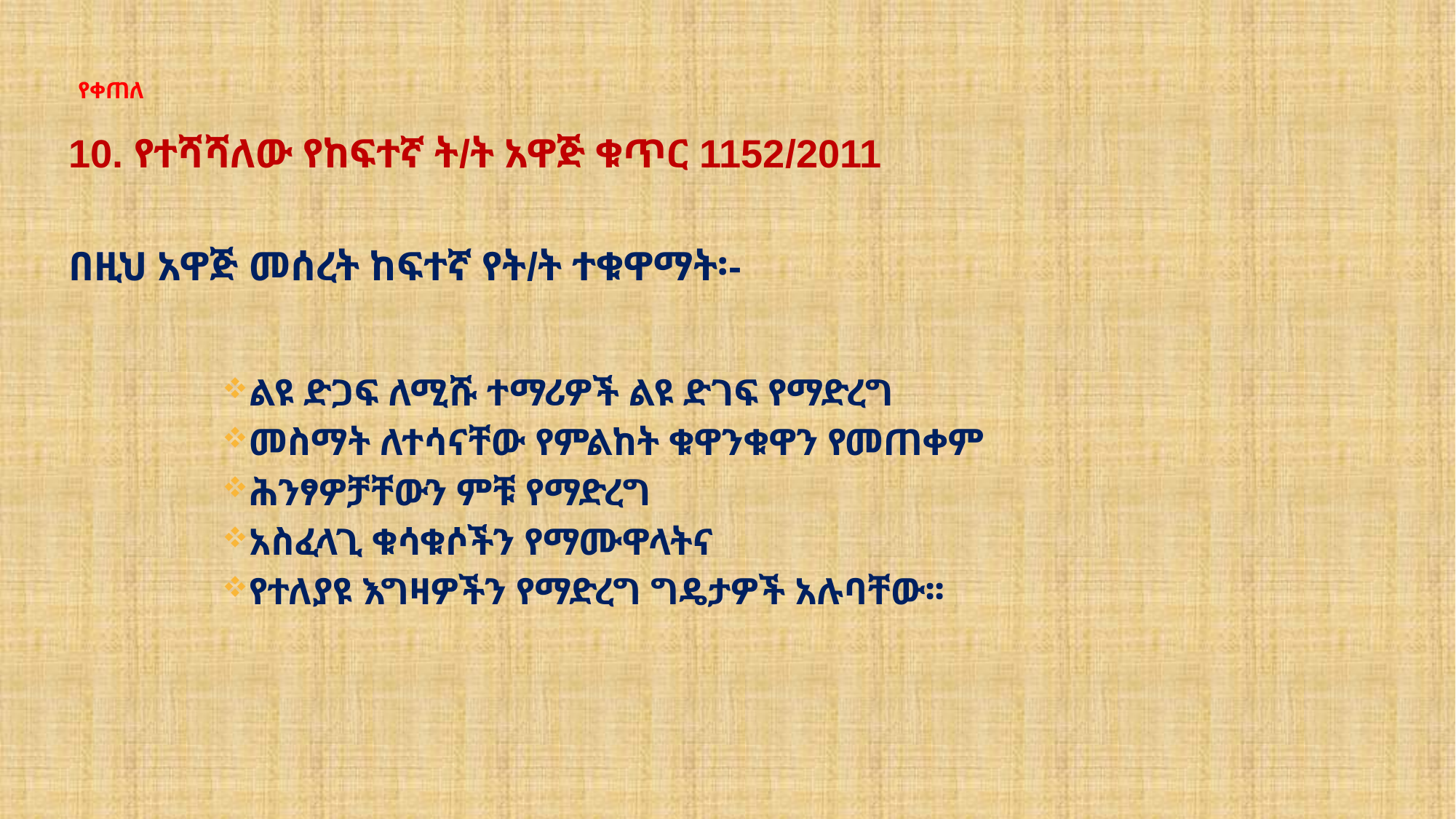

# የቀጠለ
10. የተሻሻለው የከፍተኛ ት/ት አዋጅ ቁጥር 1152/2011

በዚህ አዋጅ መሰረት ከፍተኛ የት/ት ተቁዋማት፡-

ልዩ ድጋፍ ለሚሹ ተማሪዎች ልዩ ድገፍ የማድረግ
መስማት ለተሳናቸው የምልከት ቁዋንቁዋን የመጠቀም
ሕንፃዎቻቸውን ምቹ የማድረግ
አስፈላጊ ቁሳቁሶችን የማሙዋላትና
የተለያዩ እግዛዎችን የማድረግ ግዴታዎች አሉባቸው፡፡